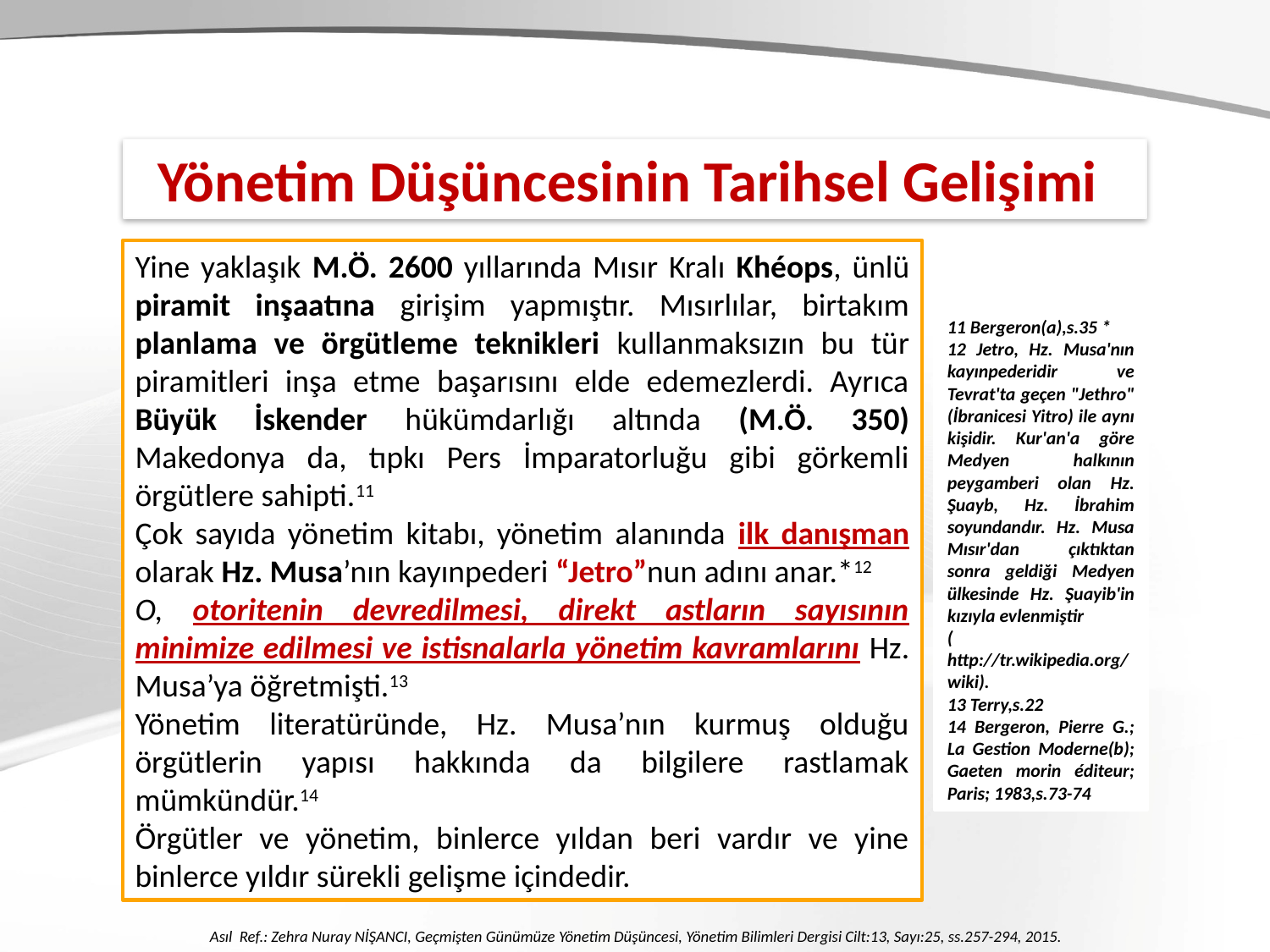

Yönetim Düşüncesinin Tarihsel Gelişimi
Yine yaklaşık M.Ö. 2600 yıllarında Mısır Kralı Khéops, ünlü piramit inşaatına girişim yapmıştır. Mısırlılar, birtakım planlama ve örgütleme teknikleri kullanmaksızın bu tür piramitleri inşa etme başarısını elde edemezlerdi. Ayrıca Büyük İskender hükümdarlığı altında (M.Ö. 350) Makedonya da, tıpkı Pers İmparatorluğu gibi görkemli örgütlere sahipti.11
Çok sayıda yönetim kitabı, yönetim alanında ilk danışman olarak Hz. Musa’nın kayınpederi “Jetro”nun adını anar.*12
O, otoritenin devredilmesi, direkt astların sayısının minimize edilmesi ve istisnalarla yönetim kavramlarını Hz. Musa’ya öğretmişti.13
Yönetim literatüründe, Hz. Musa’nın kurmuş olduğu örgütlerin yapısı hakkında da bilgilere rastlamak mümkündür.14
Örgütler ve yönetim, binlerce yıldan beri vardır ve yine binlerce yıldır sürekli gelişme içindedir.
11 Bergeron(a),s.35 *
12 Jetro, Hz. Musa'nın kayınpederidir ve Tevrat'ta geçen "Jethro" (İbranicesi Yitro) ile aynı kişidir. Kur'an'a göre Medyen halkının peygamberi olan Hz. Şuayb, Hz. İbrahim soyundandır. Hz. Musa Mısır'dan çıktıktan sonra geldiği Medyen ülkesinde Hz. Şuayib'in kızıyla evlenmiştir
( http://tr.wikipedia.org/wiki).
13 Terry,s.22
14 Bergeron, Pierre G.; La Gestion Moderne(b); Gaeten morin éditeur; Paris; 1983,s.73-74
Asıl  Ref.: Zehra Nuray NİŞANCI, Geçmişten Günümüze Yönetim Düşüncesi, Yönetim Bilimleri Dergisi Cilt:13, Sayı:25, ss.257-294, 2015.